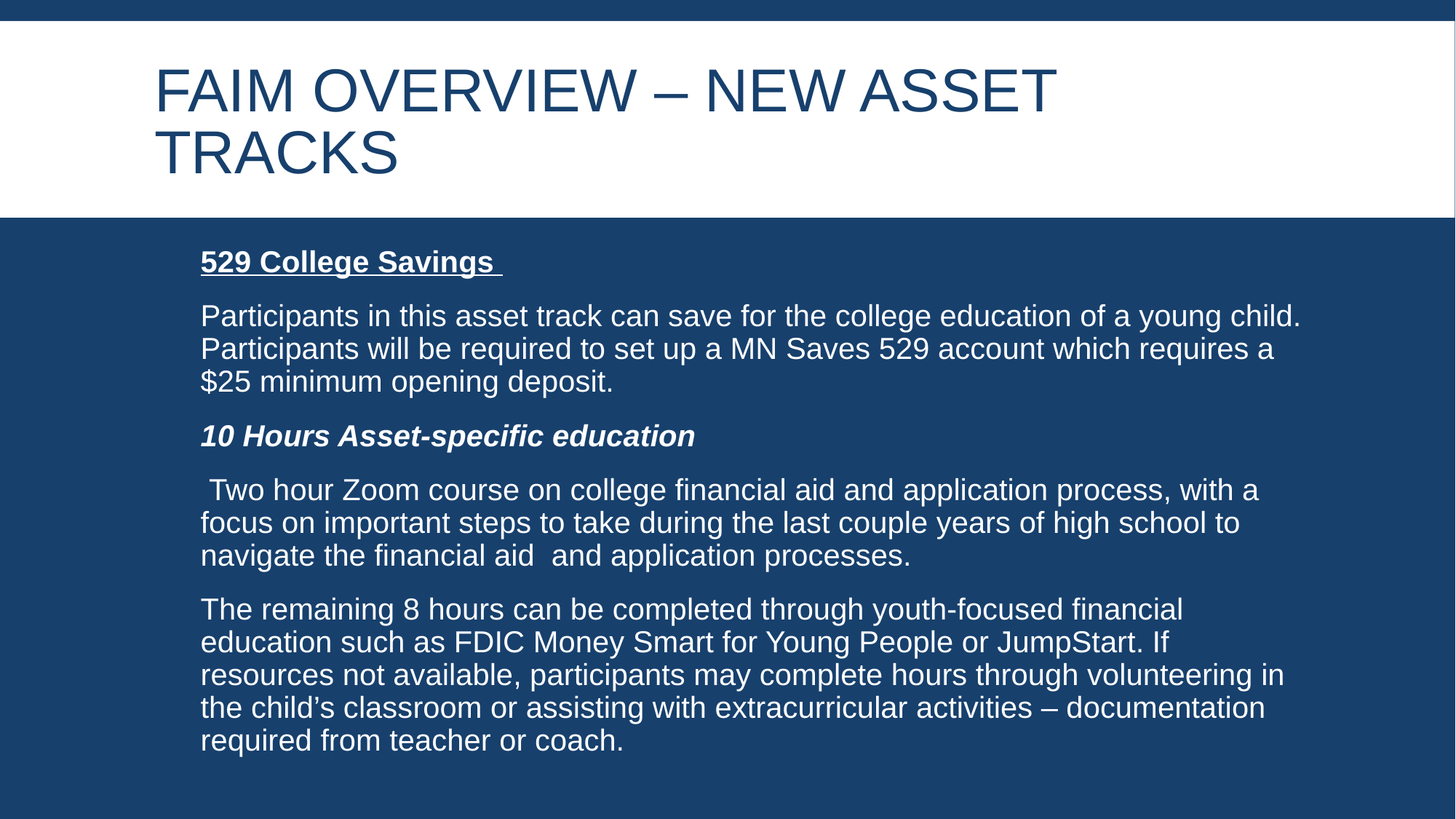

# FAIM Overview – New asset tracks
529 College Savings
Participants in this asset track can save for the college education of a young child. Participants will be required to set up a MN Saves 529 account which requires a $25 minimum opening deposit.
10 Hours Asset-specific education
 Two hour Zoom course on college financial aid and application process, with a focus on important steps to take during the last couple years of high school to navigate the financial aid  and application processes.
The remaining 8 hours can be completed through youth-focused financial education such as FDIC Money Smart for Young People or JumpStart. If resources not available, participants may complete hours through volunteering in the child’s classroom or assisting with extracurricular activities – documentation required from teacher or coach.